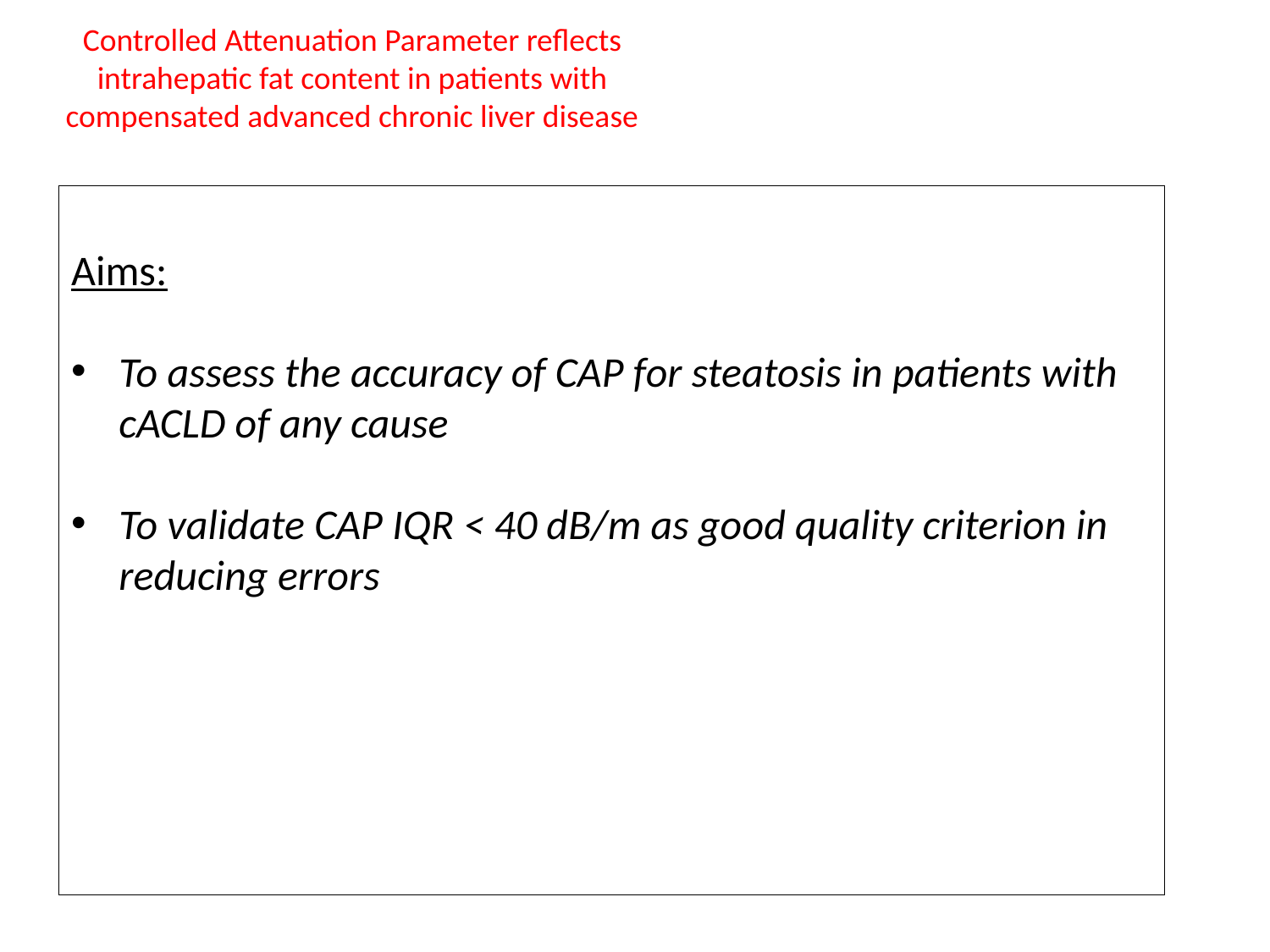

Controlled Attenuation Parameter reflects intrahepatic fat content in patients with compensated advanced chronic liver disease

Aims:

To assess the accuracy of CAP for steatosis in patients with cACLD of any cause

To validate CAP IQR < 40 dB/m as good quality criterion in reducing errors